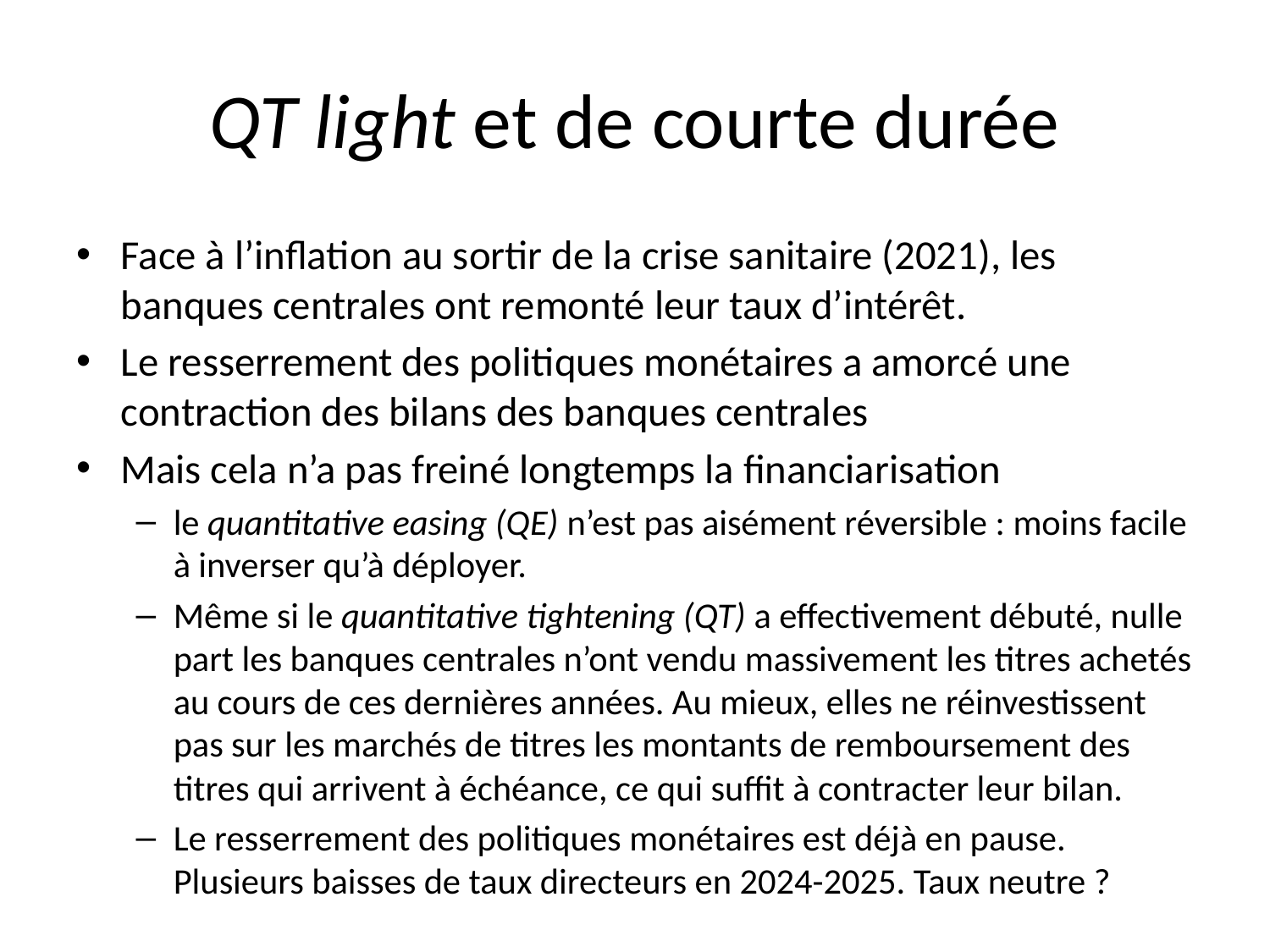

# QT light et de courte durée
Face à l’inflation au sortir de la crise sanitaire (2021), les banques centrales ont remonté leur taux d’intérêt.
Le resserrement des politiques monétaires a amorcé une contraction des bilans des banques centrales
Mais cela n’a pas freiné longtemps la financiarisation
le quantitative easing (QE) n’est pas aisément réversible : moins facile à inverser qu’à déployer.
Même si le quantitative tightening (QT) a effectivement débuté, nulle part les banques centrales n’ont vendu massivement les titres achetés au cours de ces dernières années. Au mieux, elles ne réinvestissent pas sur les marchés de titres les montants de remboursement des titres qui arrivent à échéance, ce qui suffit à contracter leur bilan.
Le resserrement des politiques monétaires est déjà en pause. Plusieurs baisses de taux directeurs en 2024-2025. Taux neutre ?